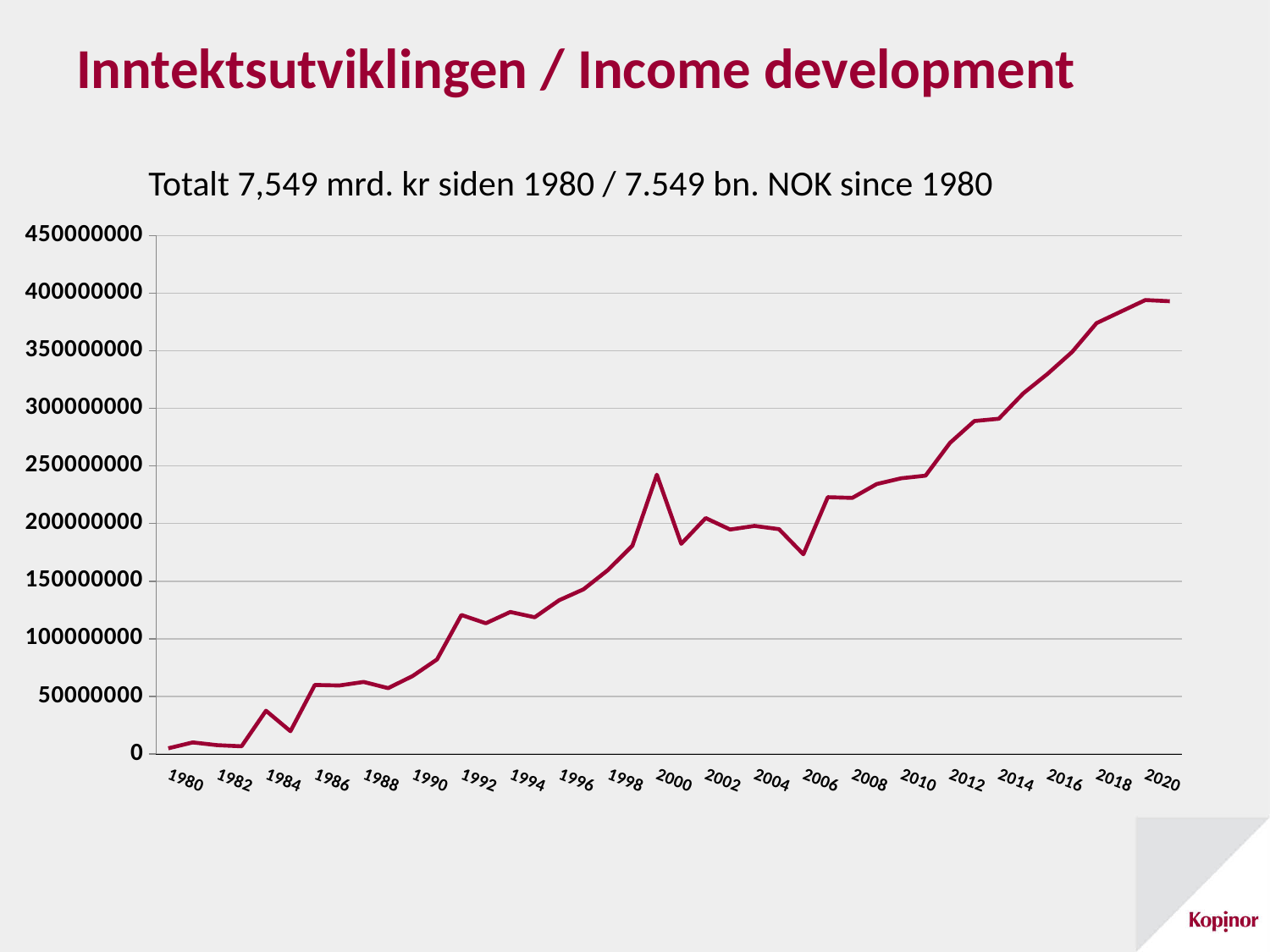

# Inntektsutviklingen / Income development
Totalt 7,549 mrd. kr siden 1980 / 7.549 bn. NOK since 1980

### Chart

| Category |  |
|---|---|
| 1980 | 4900000.0 |
| 1981 | 10000000.0 |
| 1982 | 7600000.0 |
| 1983 | 6600000.0 |
| 1984 | 37500000.0 |
| 1985 | 19700000.0 |
| 1986 | 59900000.0 |
| 1987 | 59400000.0 |
| 1988 | 62500000.0 |
| 1989 | 57100000.0 |
| 1990 | 67600000.0 |
| 1991 | 82000000.0 |
| 1992 | 120600000.0 |
| 1993 | 113400000.0 |
| 1994 | 123200000.0 |
| 1995 | 118600000.0 |
| 1996 | 133400000.0 |
| 1997 | 142900000.0 |
| 1998 | 159600000.0 |
| 1999 | 180800000.0 |
| 2000 | 242400000.0 |
| 2001 | 182400000.0 |
| 2002 | 204700000.0 |
| 2003 | 194800000.0 |
| 2004 | 197900000.0 |
| 2005 | 195100000.0 |
| 2006 | 173300000.0 |
| 2007 | 222900000.0 |
| 2008 | 222300000.0 |
| 2009 | 234300000.0 |
| 2010 | 239300000.0 |
| 2011 | 241600000.0 |
| 2012 | 270000000.0 |
| 2013 | 289000000.0 |
| 2014 | 291000000.0 |
| 2015 | 313000000.0 |
| 2016 | 330000000.0 |
| 2017 | 349000000.0 |
| 2018 | 374000000.0 |
| 2019 | 384000000.0 |
| 2020 | 394000000.0 |
| 2021 | 393000000.0 |